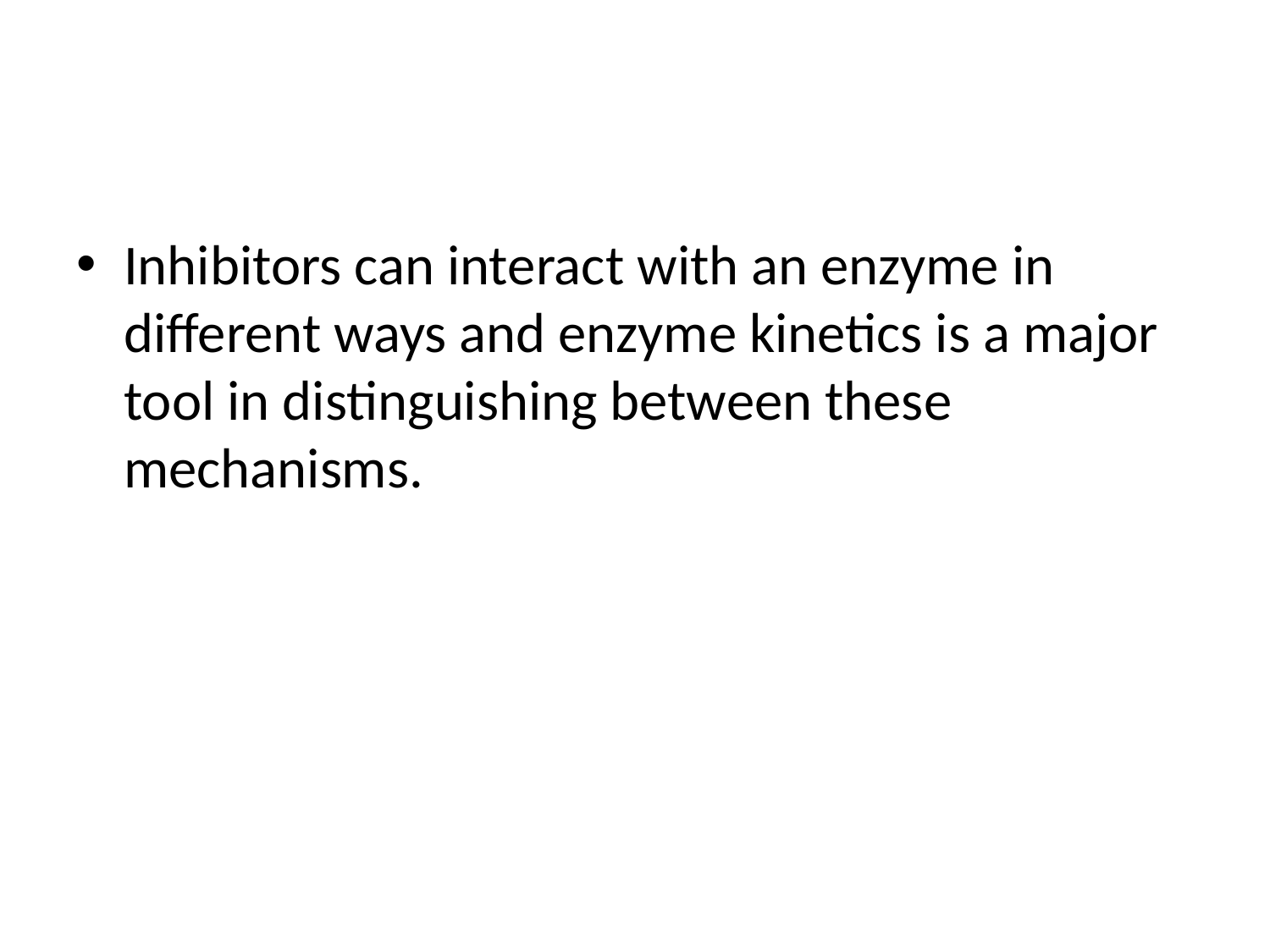

#
Inhibitors can interact with an enzyme in different ways and enzyme kinetics is a major tool in distinguishing between these mechanisms.